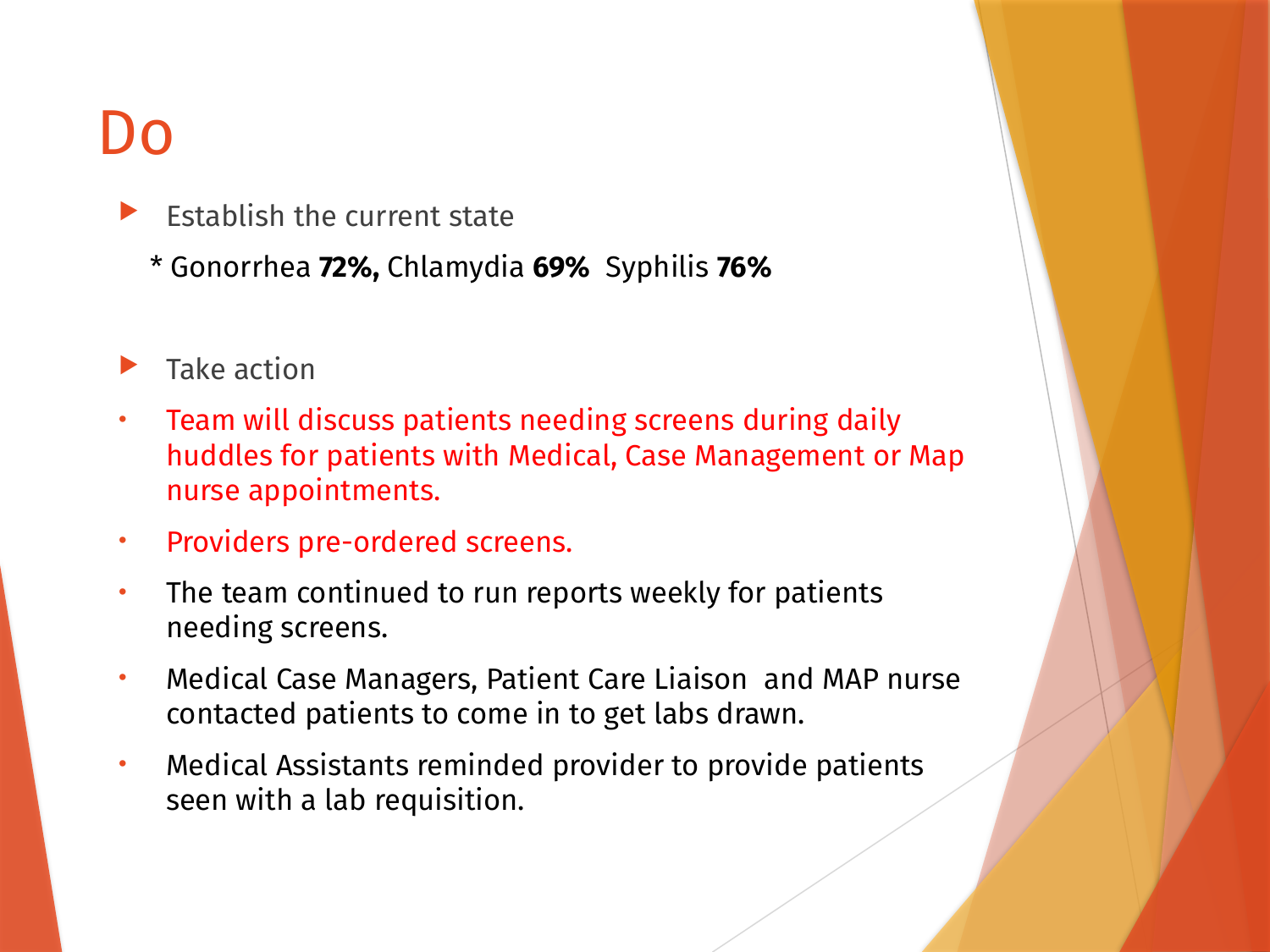

# Do
Establish the current state
    * Gonorrhea 72%, Chlamydia 69%  Syphilis 76%

Take action
Team will discuss patients needing screens during daily huddles for patients with Medical, Case Management or Map nurse appointments.
Providers pre-ordered screens.
The team continued to run reports weekly for patients needing screens.
Medical Case Managers, Patient Care Liaison  and MAP nurse contacted patients to come in to get labs drawn.
Medical Assistants reminded provider to provide patients seen with a lab requisition.